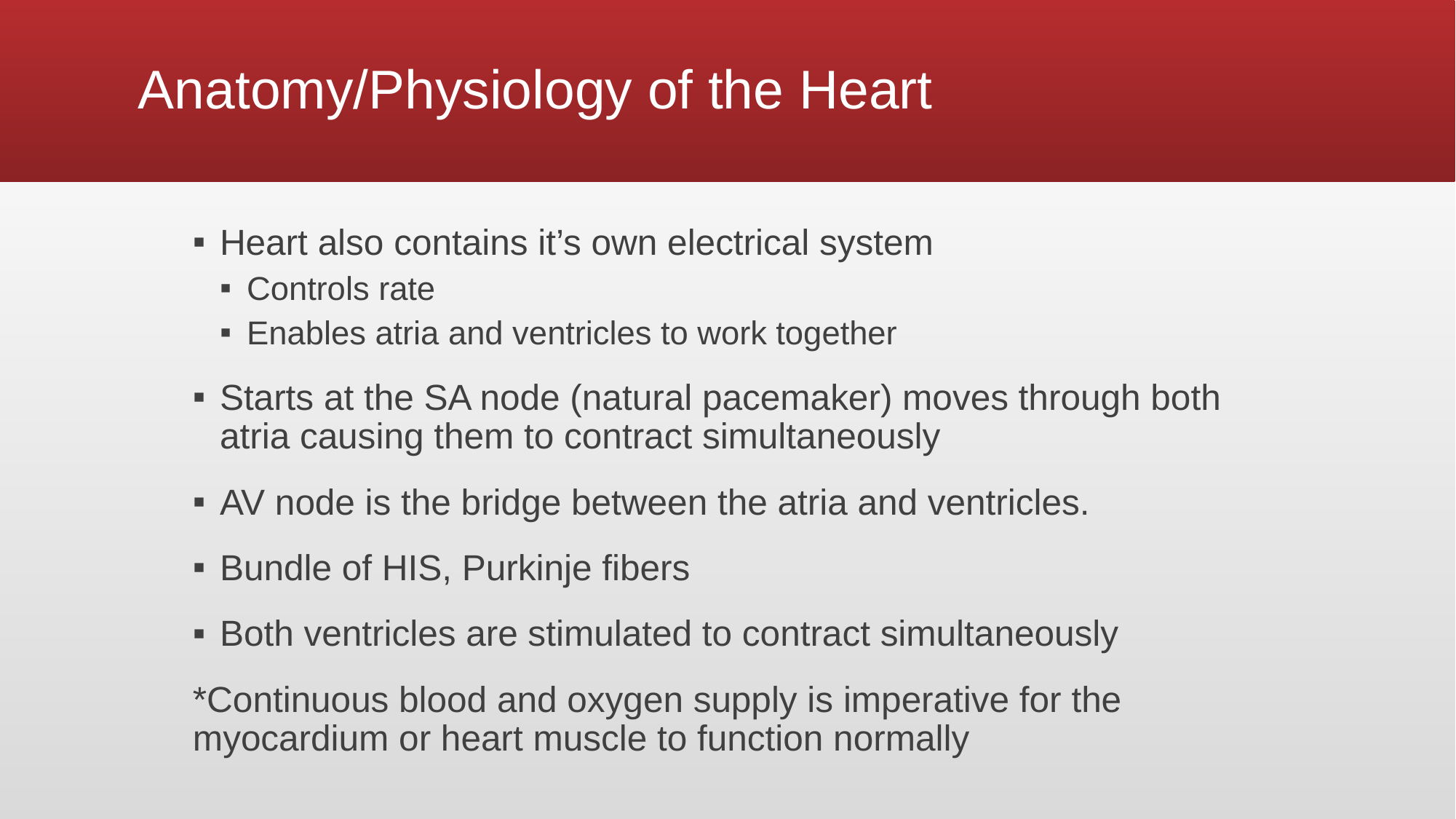

# Anatomy/Physiology of the Heart
Heart also contains it’s own electrical system
Controls rate
Enables atria and ventricles to work together
Starts at the SA node (natural pacemaker) moves through both atria causing them to contract simultaneously
AV node is the bridge between the atria and ventricles.
Bundle of HIS, Purkinje fibers
Both ventricles are stimulated to contract simultaneously
*Continuous blood and oxygen supply is imperative for the myocardium or heart muscle to function normally